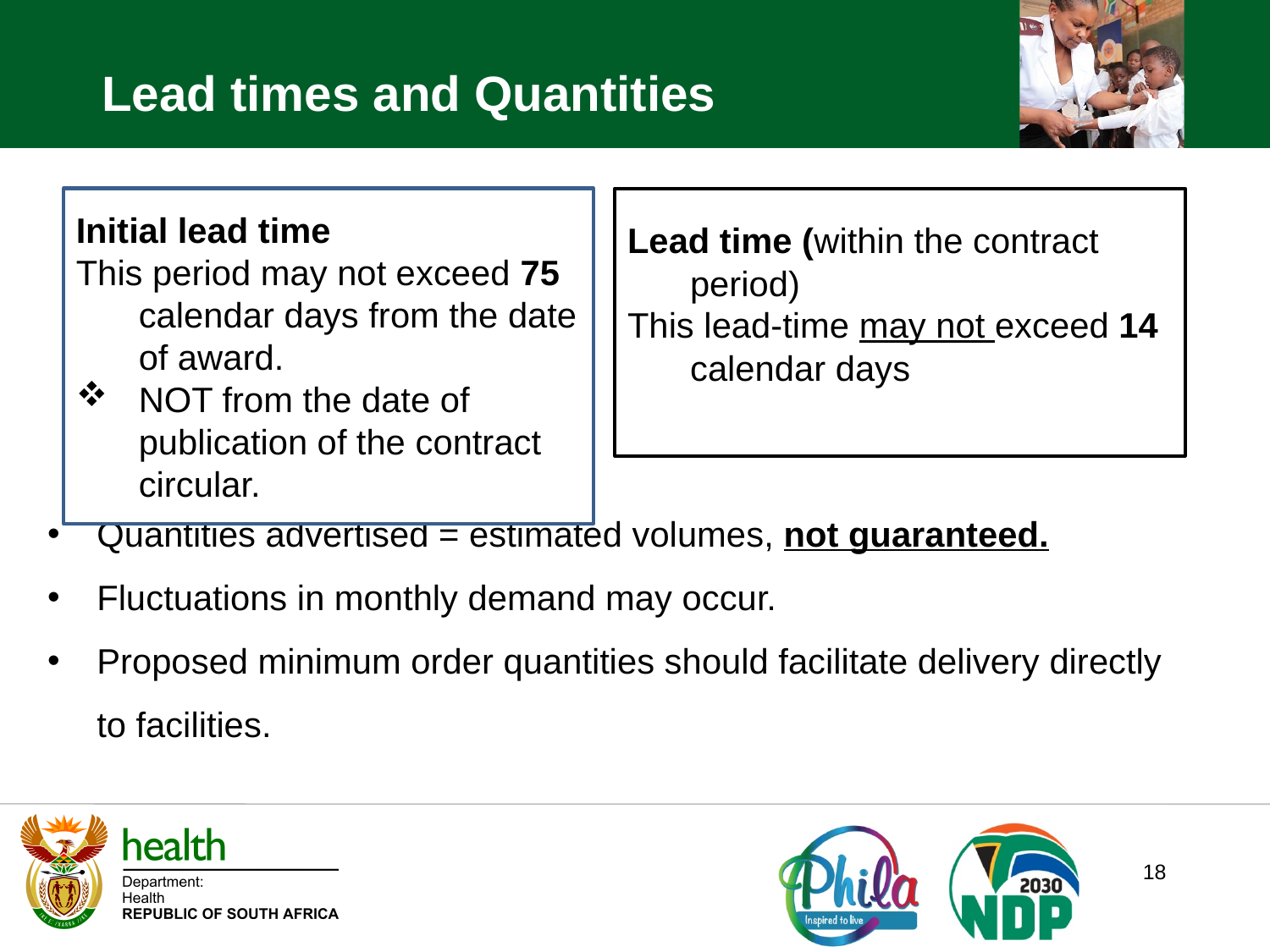

Lead times and Quantities

Quantities advertised = estimated volumes, not guaranteed.
Fluctuations in monthly demand may occur.
Proposed minimum order quantities should facilitate delivery directly to facilities.

Initial lead time
This period may not exceed 75 calendar days from the date of award.
NOT from the date of publication of the contract circular.
Lead time (within the contract period)
This lead-time may not exceed 14 calendar days

18